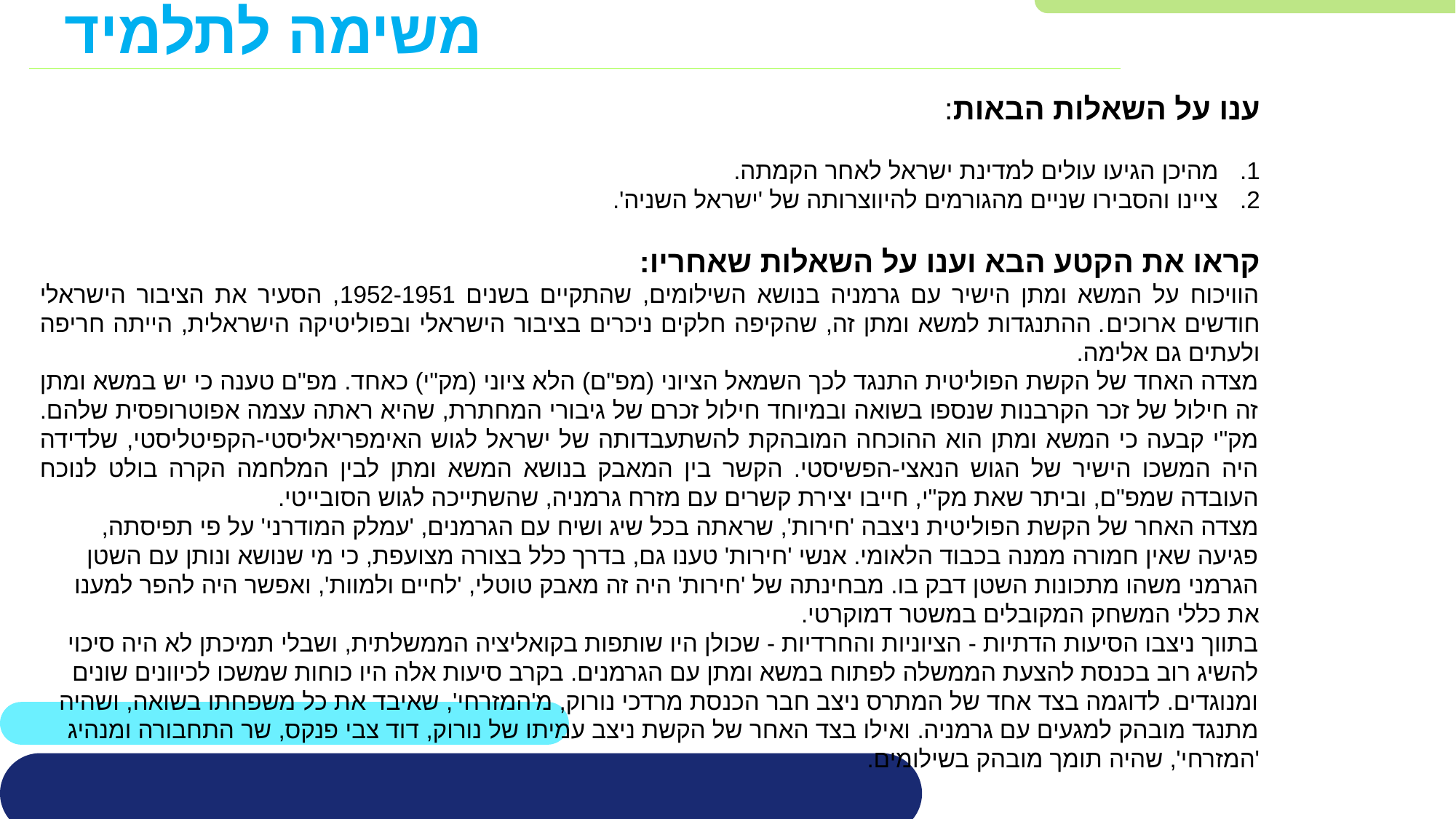

# משימה לתלמיד
ענו על השאלות הבאות:

מהיכן הגיעו עולים למדינת ישראל לאחר הקמתה.
ציינו והסבירו שניים מהגורמים להיווצרותה של 'ישראל השניה'.

קראו את הקטע הבא וענו על השאלות שאחריו:
הוויכוח על המשא ומתן הישיר עם גרמניה בנושא השילומים, שהתקיים בשנים 1952-1951, הסעיר את הציבור הישראלי חודשים ארוכים. ההתנגדות למשא ומתן זה, שהקיפה חלקים ניכרים בציבור הישראלי ובפוליטיקה הישראלית, הייתה חריפה ולעתים גם אלימה.
מצדה האחד של הקשת הפוליטית התנגד לכך השמאל הציוני (מפ"ם) הלא ציוני (מק"י) כאחד. מפ"ם טענה כי יש במשא ומתן זה חילול של זכר הקרבנות שנספו בשואה ובמיוחד חילול זכרם של גיבורי המחתרת, שהיא ראתה עצמה אפוטרופסית שלהם. מק"י קבעה כי המשא ומתן הוא ההוכחה המובהקת להשתעבדותה של ישראל לגוש האימפריאליסטי-הקפיטליסטי, שלדידה היה המשכו הישיר של הגוש הנאצי-הפשיסטי. הקשר בין המאבק בנושא המשא ומתן לבין המלחמה הקרה בולט לנוכח העובדה שמפ"ם, וביתר שאת מק"י, חייבו יצירת קשרים עם מזרח גרמניה, שהשתייכה לגוש הסובייטי.
מצדה האחר של הקשת הפוליטית ניצבה 'חירות', שראתה בכל שיג ושיח עם הגרמנים, 'עמלק המודרני' על פי תפיסתה, פגיעה שאין חמורה ממנה בכבוד הלאומי. אנשי 'חירות' טענו גם, בדרך כלל בצורה מצועפת, כי מי שנושא ונותן עם השטן הגרמני משהו מתכונות השטן דבק בו. מבחינתה של 'חירות' היה זה מאבק טוטלי, 'לחיים ולמוות', ואפשר היה להפר למענו את כללי המשחק המקובלים במשטר דמוקרטי.
בתווך ניצבו הסיעות הדתיות - הציוניות והחרדיות - שכולן היו שותפות בקואליציה הממשלתית, ושבלי תמיכתן לא היה סיכוי להשיג רוב בכנסת להצעת הממשלה לפתוח במשא ומתן עם הגרמנים. בקרב סיעות אלה היו כוחות שמשכו לכיוונים שונים ומנוגדים. לדוגמה בצד אחד של המתרס ניצב חבר הכנסת מרדכי נורוק, מ'המזרחי', שאיבד את כל משפחתו בשואה, ושהיה מתנגד מובהק למגעים עם גרמניה. ואילו בצד האחר של הקשת ניצב עמיתו של נורוק, דוד צבי פנקס, שר התחבורה ומנהיג 'המזרחי', שהיה תומך מובהק בשילומים.